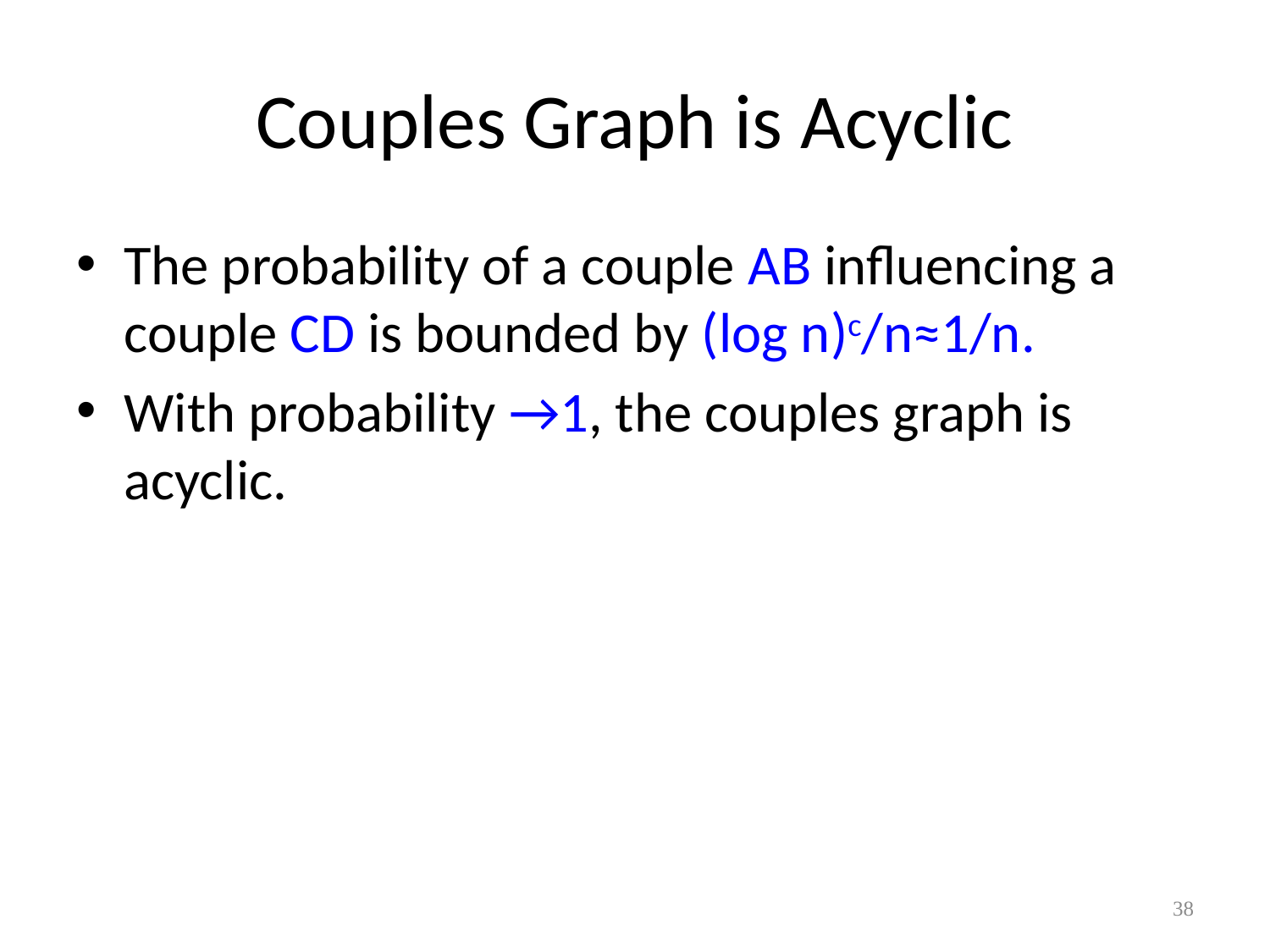

# Couples Graph is Acyclic
The probability of a couple AB influencing a couple CD is bounded by (log n)c/n≈1/n.
With probability →1, the couples graph is acyclic.
38